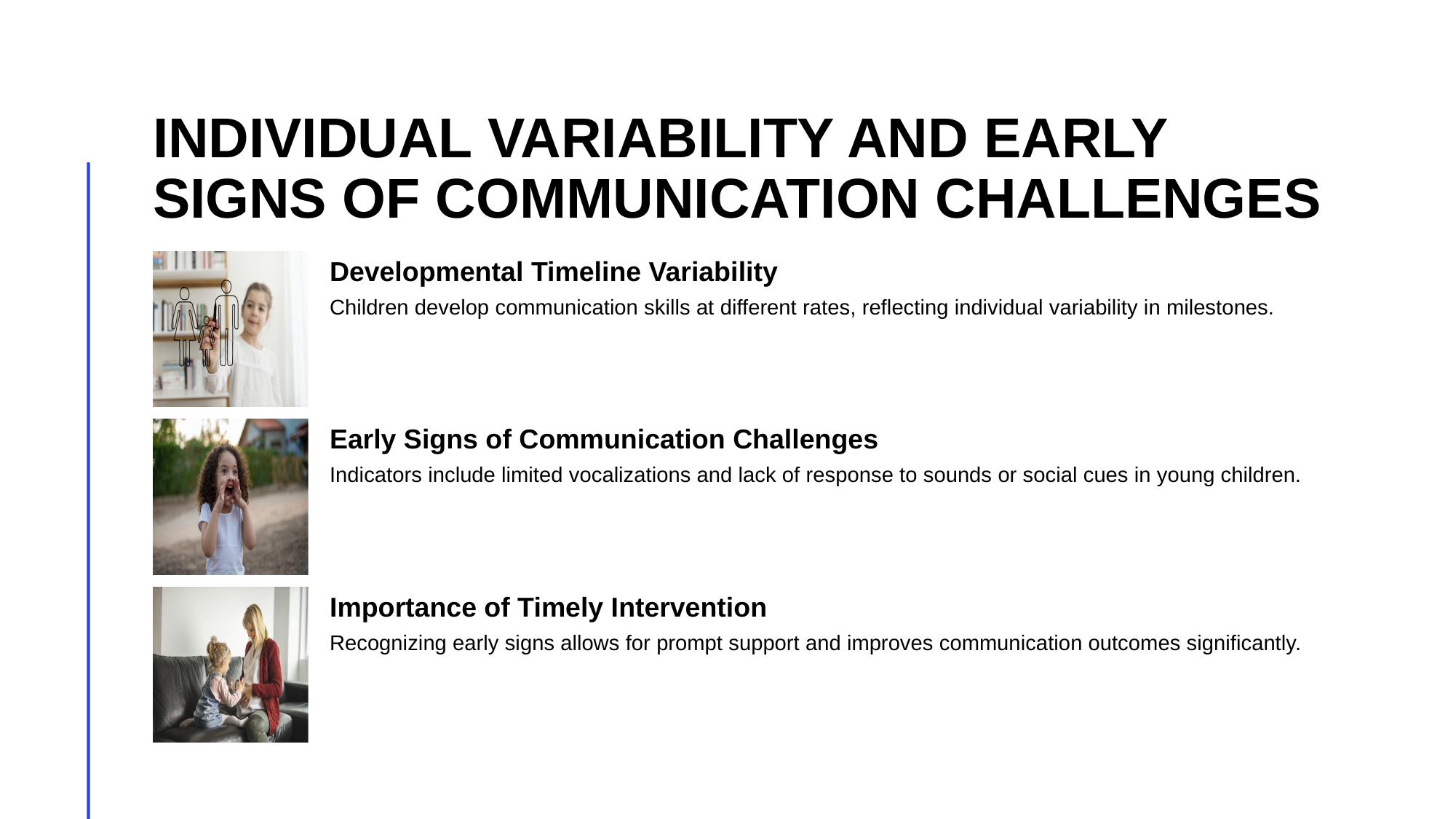

# Individual Variability and Early Signs of Communication Challenges
Developmental Timeline Variability
Children develop communication skills at different rates, reflecting individual variability in milestones.
Early Signs of Communication Challenges
Indicators include limited vocalizations and lack of response to sounds or social cues in young children.
Importance of Timely Intervention
Recognizing early signs allows for prompt support and improves communication outcomes significantly.